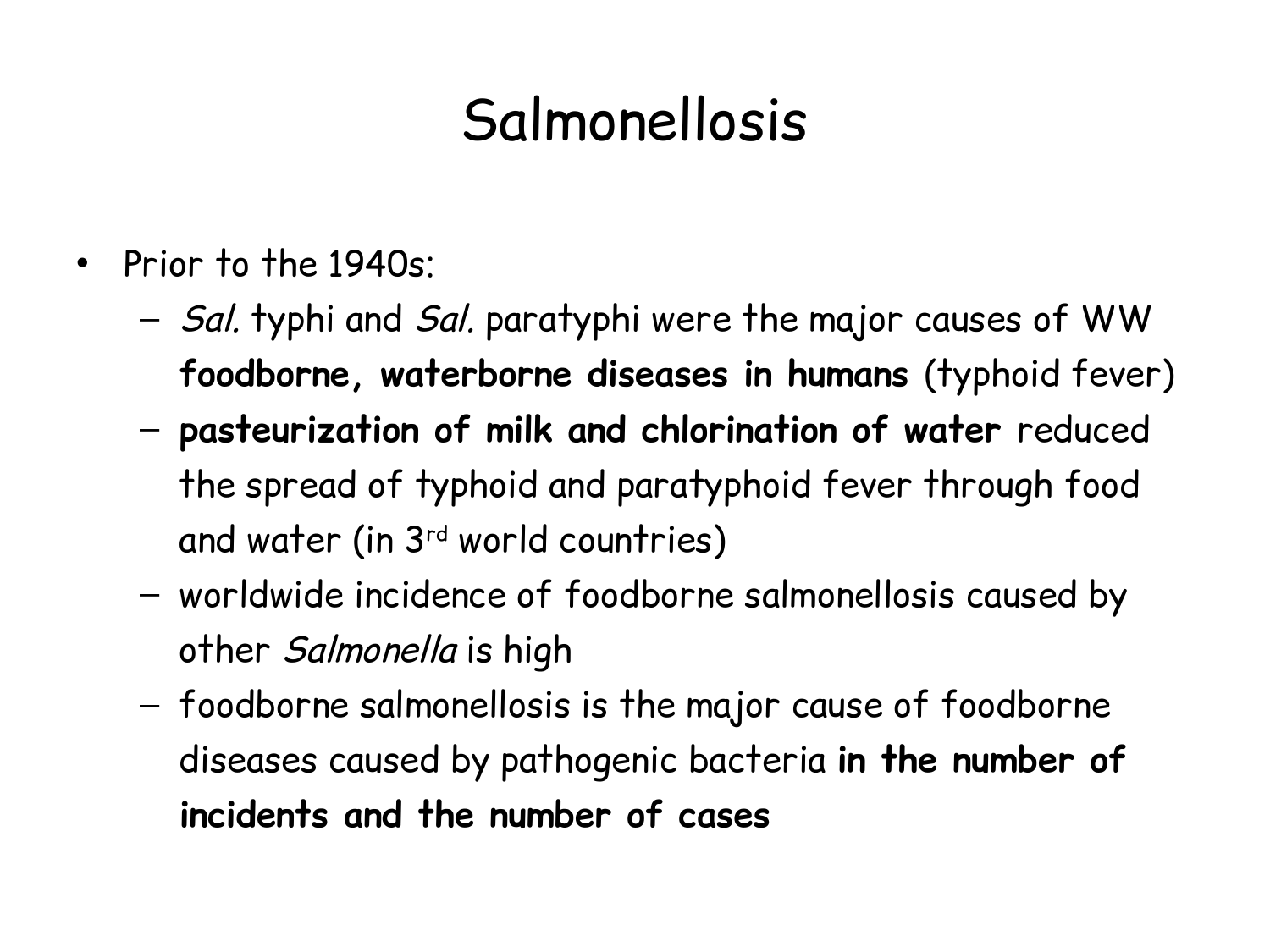

# Salmonellosis
Prior to the 1940s:
Sal. typhi and Sal. paratyphi were the major causes of WW foodborne, waterborne diseases in humans (typhoid fever)
pasteurization of milk and chlorination of water reduced the spread of typhoid and paratyphoid fever through food and water (in 3rd world countries)
worldwide incidence of foodborne salmonellosis caused by other Salmonella is high
foodborne salmonellosis is the major cause of foodborne diseases caused by pathogenic bacteria in the number of incidents and the number of cases